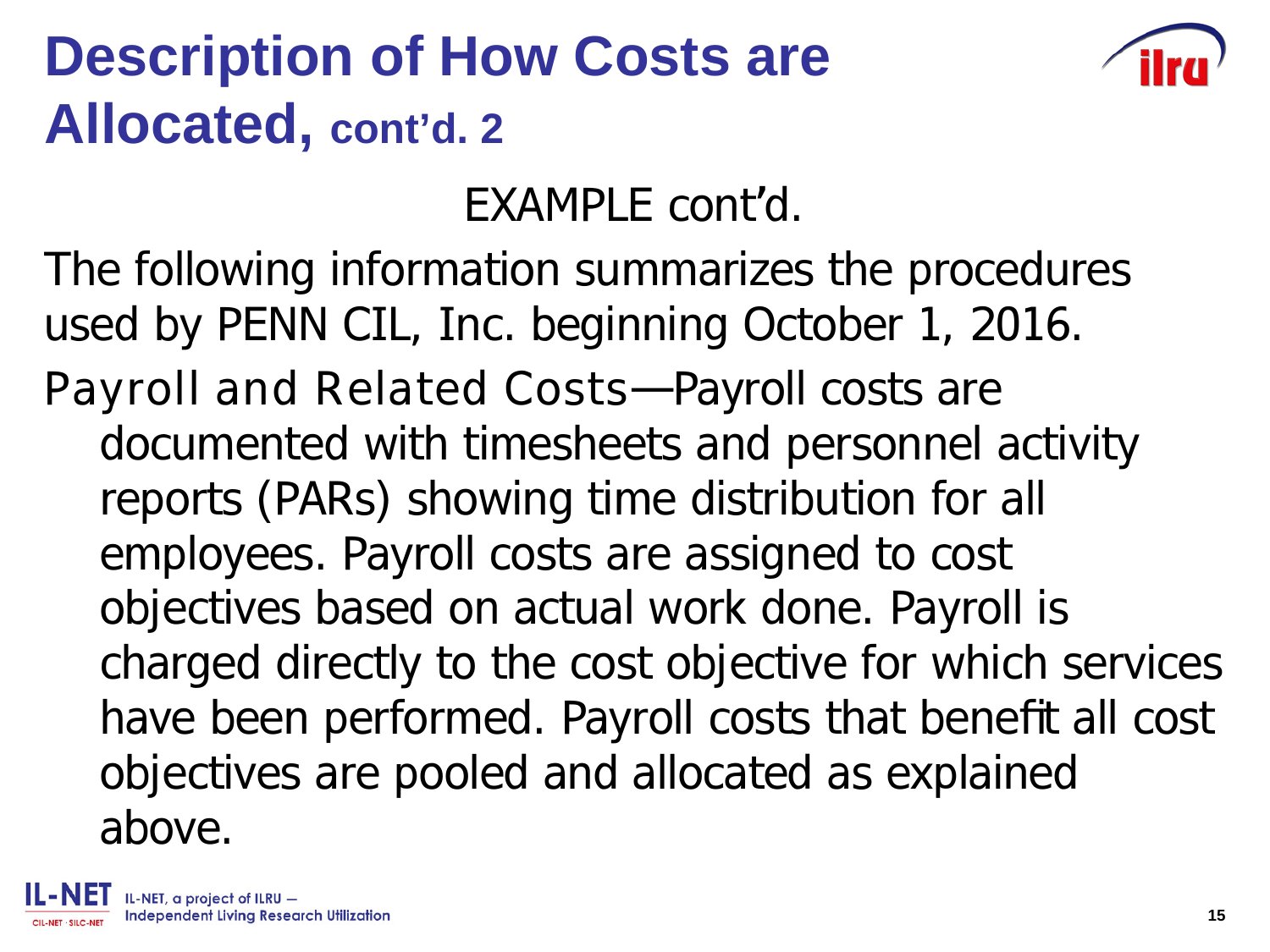

# Description of How Costs are Allocated, cont’d. 2
EXAMPLE cont’d.
The following information summarizes the procedures used by PENN CIL, Inc. beginning October 1, 2016.
Payroll and Related Costs—Payroll costs are documented with timesheets and personnel activity reports (PARs) showing time distribution for all employees. Payroll costs are assigned to cost objectives based on actual work done. Payroll is charged directly to the cost objective for which services have been performed. Payroll costs that benefit all cost objectives are pooled and allocated as explained above.